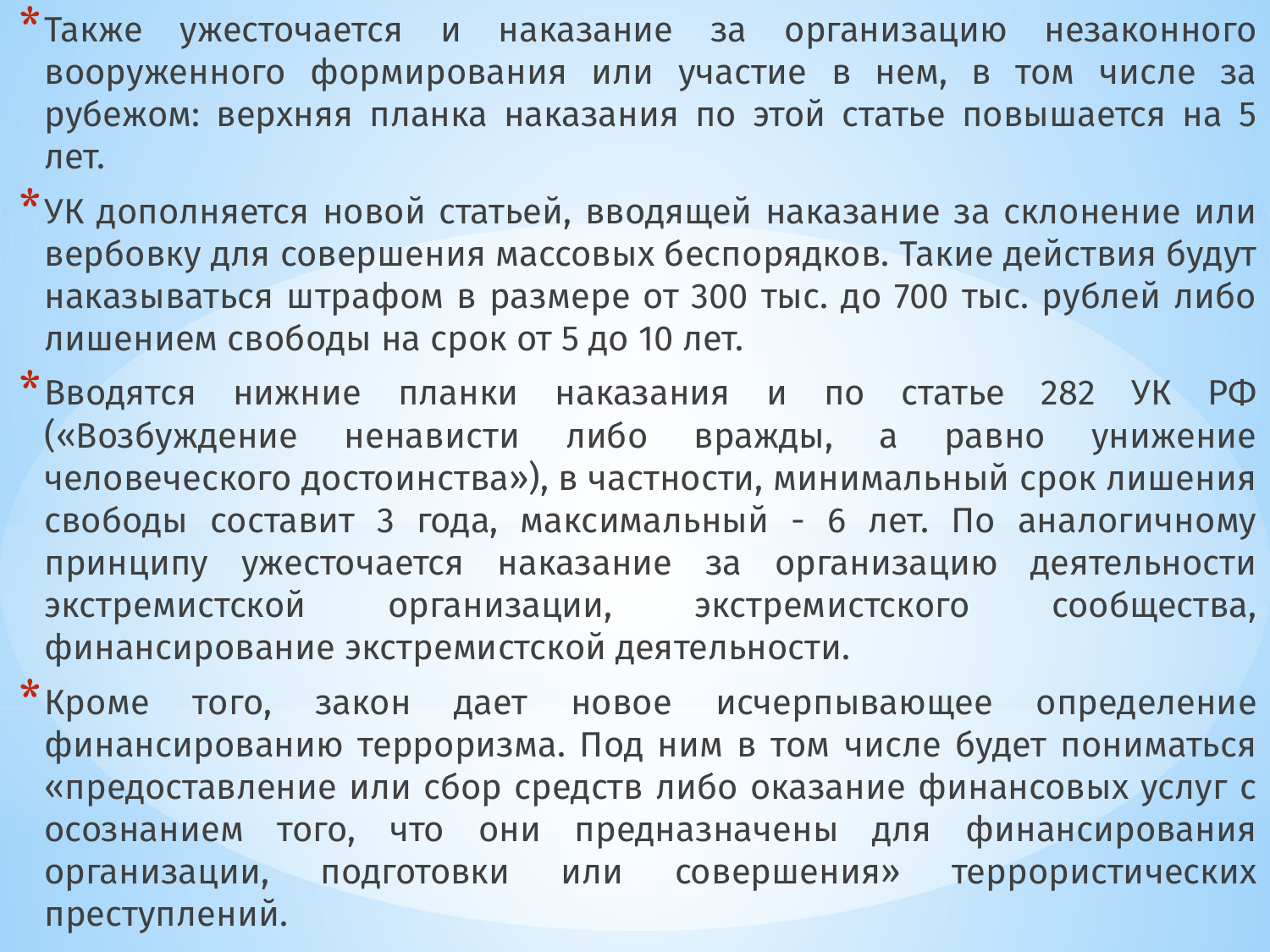

Также ужесточается и наказание за организацию незаконного вооруженного формирования или участие в нем, в том числе за рубежом: верхняя планка наказания по этой статье повышается на 5 лет.
УК дополняется новой статьей, вводящей наказание за склонение или вербовку для совершения массовых беспорядков. Такие действия будут наказываться штрафом в размере от 300 тыс. до 700 тыс. рублей либо лишением свободы на срок от 5 до 10 лет.
Вводятся нижние планки наказания и по статье 282 УК РФ («Возбуждение ненависти либо вражды, а равно унижение человеческого достоинства»), в частности, минимальный срок лишения свободы составит 3 года, максимальный - 6 лет. По аналогичному принципу ужесточается наказание за организацию деятельности экстремистской организации, экстремистского сообщества, финансирование экстремистской деятельности.
Кроме того, закон дает новое исчерпывающее определение финансированию терроризма. Под ним в том числе будет пониматься «предоставление или сбор средств либо оказание финансовых услуг с осознанием того, что они предназначены для финансирования организации, подготовки или совершения» террористических преступлений.